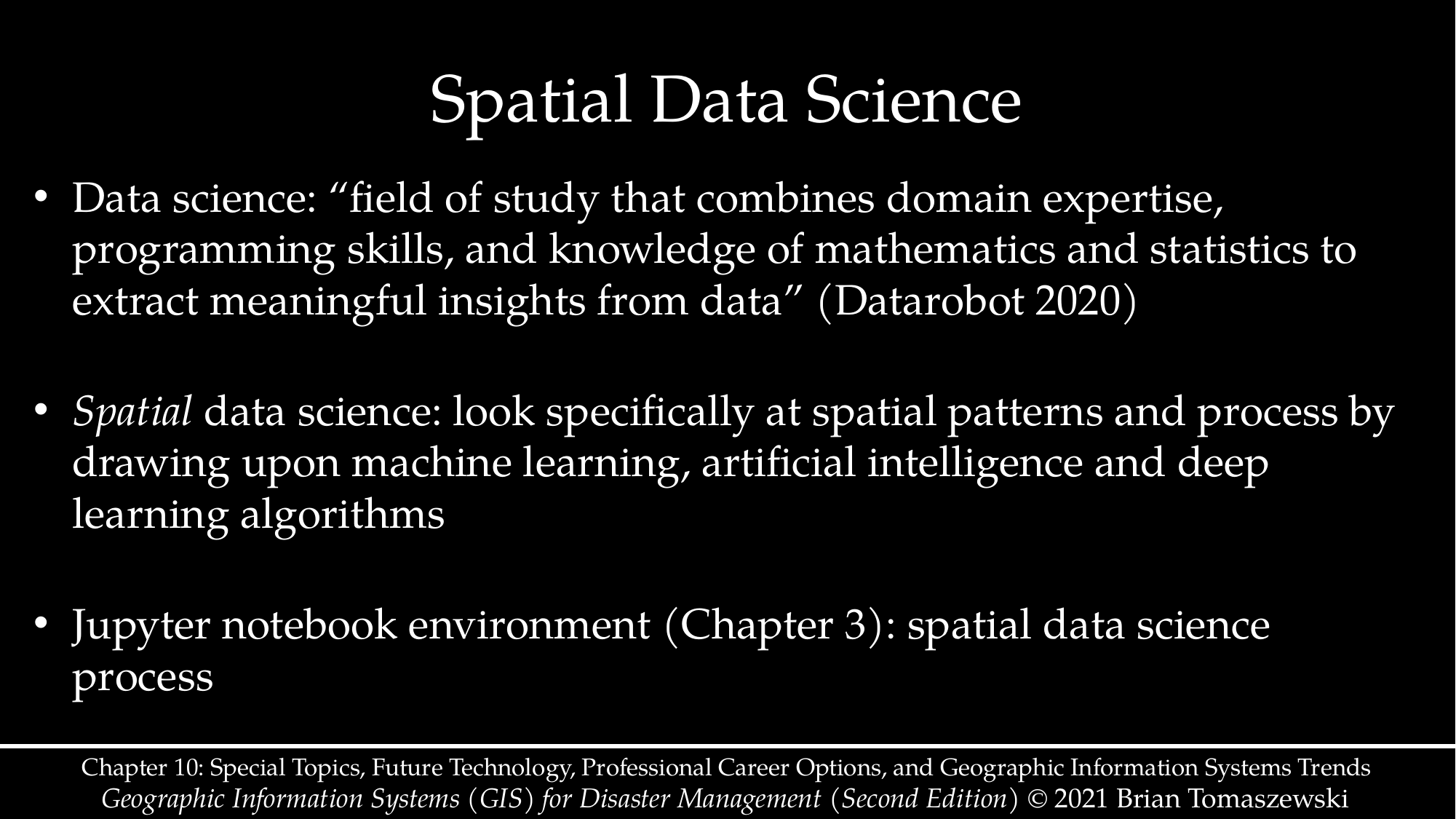

# Spatial Data Science
Data science: “field of study that combines domain expertise, programming skills, and knowledge of mathematics and statistics to extract meaningful insights from data” (Datarobot 2020)
Spatial data science: look specifically at spatial patterns and process by drawing upon machine learning, artificial intelligence and deep learning algorithms
Jupyter notebook environment (Chapter 3): spatial data science process